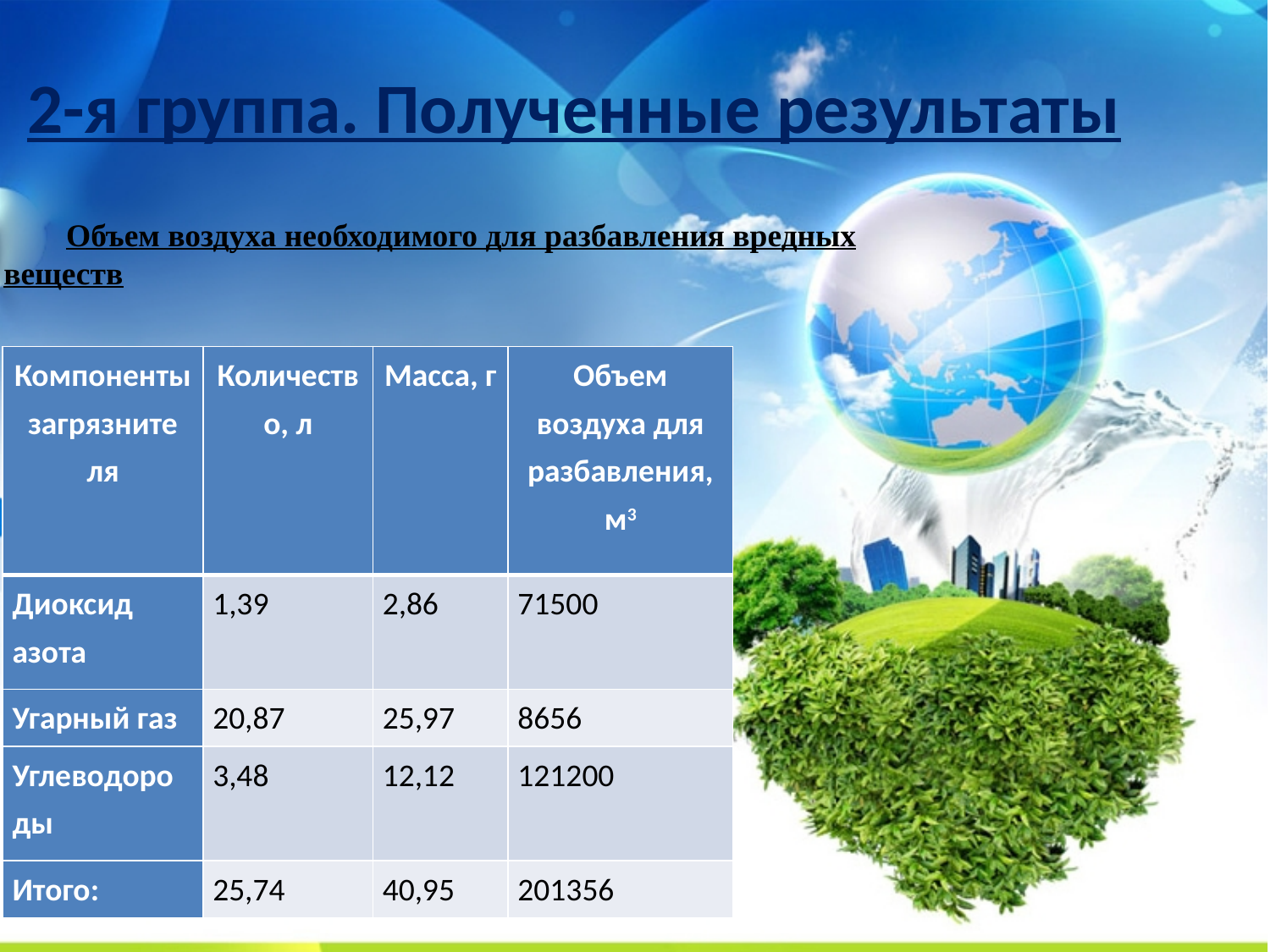

#
2-я группа. Полученные результаты

Объем воздуха необходимого для разбавления вредных веществ

| Компоненты загрязните ля | Количество, л | Масса, г | Объем воздуха для разбавления, м3 |
| --- | --- | --- | --- |
| Диоксид азота | 1,39 | 2,86 | 71500 |
| Угарный газ | 20,87 | 25,97 | 8656 |
| Углеводоро ды | 3,48 | 12,12 | 121200 |
| Итого: | 25,74 | 40,95 | 201356 |